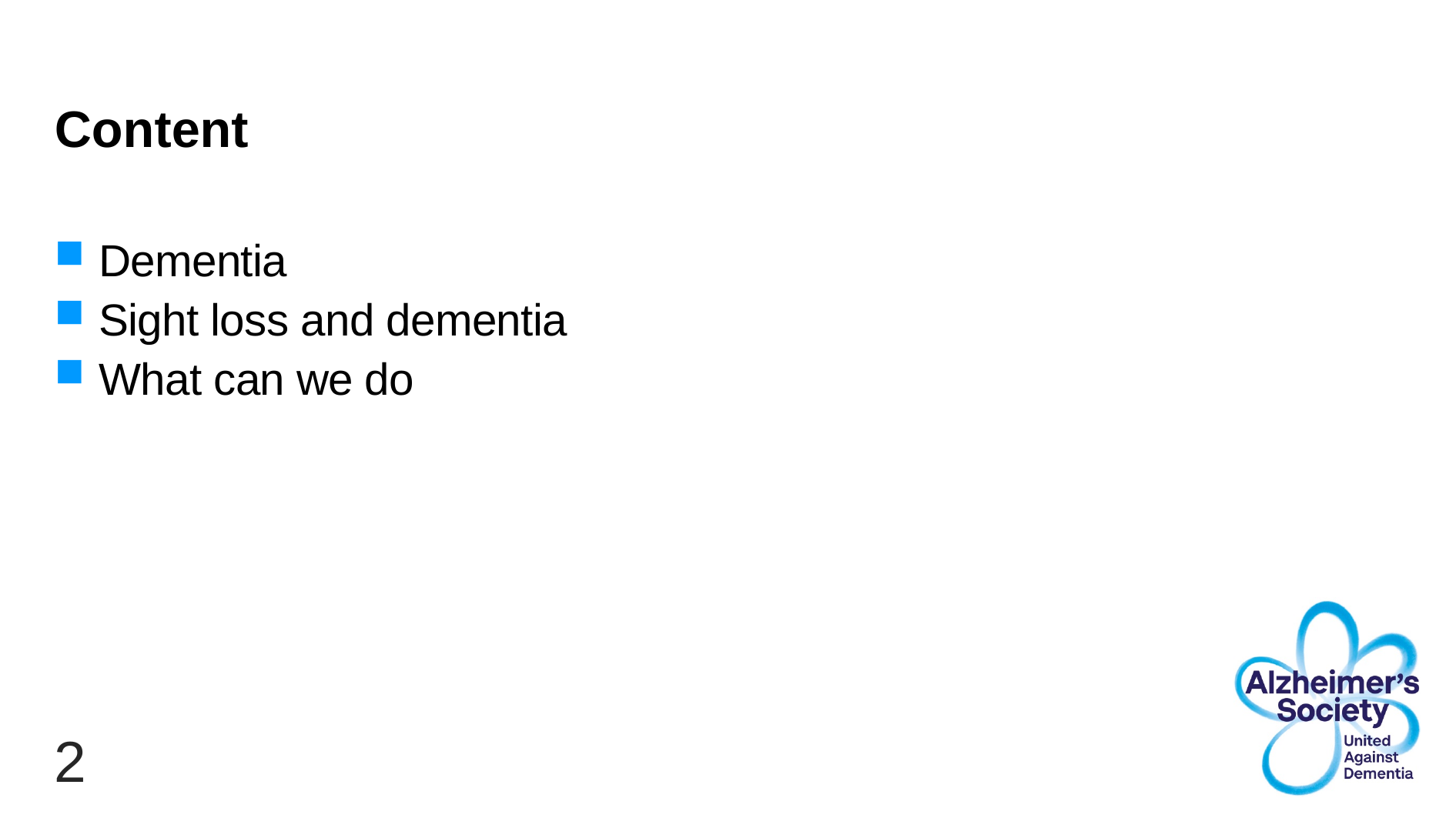

# Content
Dementia
Sight loss and dementia
What can we do

2